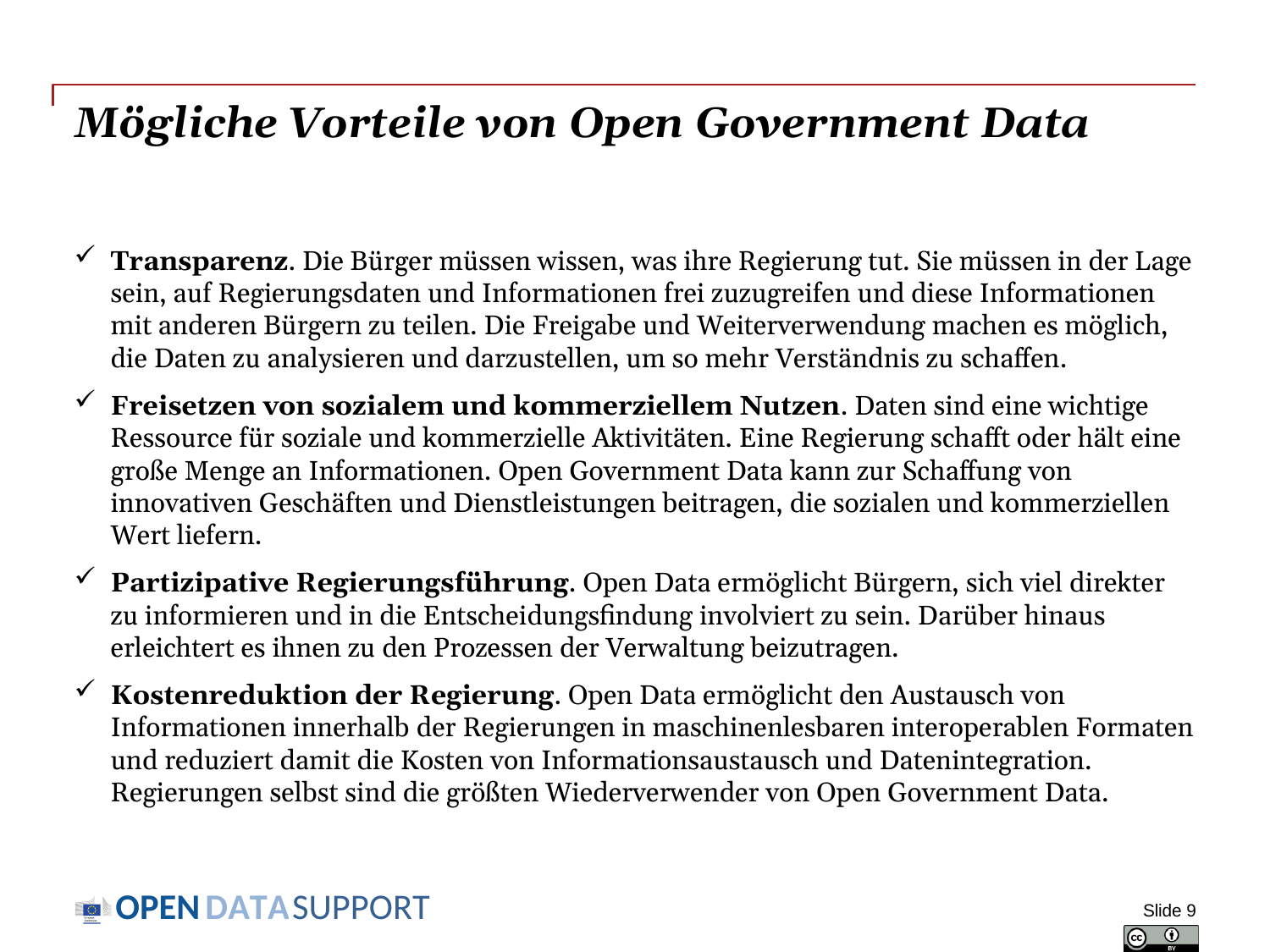

# Mögliche Vorteile von Open Government Data
Transparenz. Die Bürger müssen wissen, was ihre Regierung tut. Sie müssen in der Lage sein, auf Regierungsdaten und Informationen frei zuzugreifen und diese Informationen mit anderen Bürgern zu teilen. Die Freigabe und Weiterverwendung machen es möglich, die Daten zu analysieren und darzustellen, um so mehr Verständnis zu schaffen.
Freisetzen von sozialem und kommerziellem Nutzen. Daten sind eine wichtige Ressource für soziale und kommerzielle Aktivitäten. Eine Regierung schafft oder hält eine große Menge an Informationen. Open Government Data kann zur Schaffung von innovativen Geschäften und Dienstleistungen beitragen, die sozialen und kommerziellen Wert liefern.
Partizipative Regierungsführung. Open Data ermöglicht Bürgern, sich viel direkter zu informieren und in die Entscheidungsfindung involviert zu sein. Darüber hinaus erleichtert es ihnen zu den Prozessen der Verwaltung beizutragen.
Kostenreduktion der Regierung. Open Data ermöglicht den Austausch von Informationen innerhalb der Regierungen in maschinenlesbaren interoperablen Formaten und reduziert damit die Kosten von Informationsaustausch und Datenintegration. Regierungen selbst sind die größten Wiederverwender von Open Government Data.
Slide 9